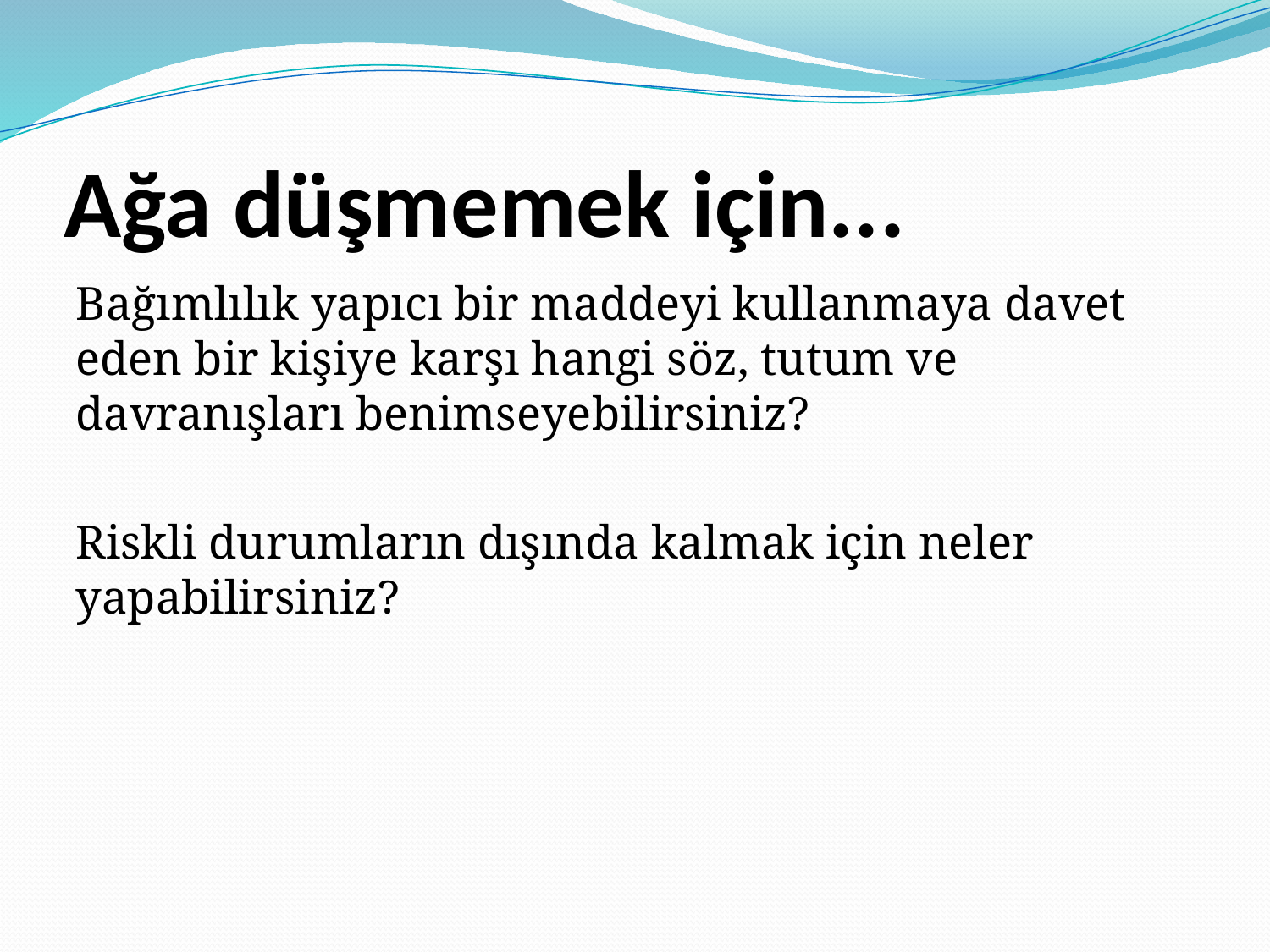

# Ağa düşmemek için...
Bağımlılık yapıcı bir maddeyi kullanmaya davet eden bir kişiye karşı hangi söz, tutum ve davranışları benimseyebilirsiniz?

Riskli durumların dışında kalmak için neler yapabilirsiniz?